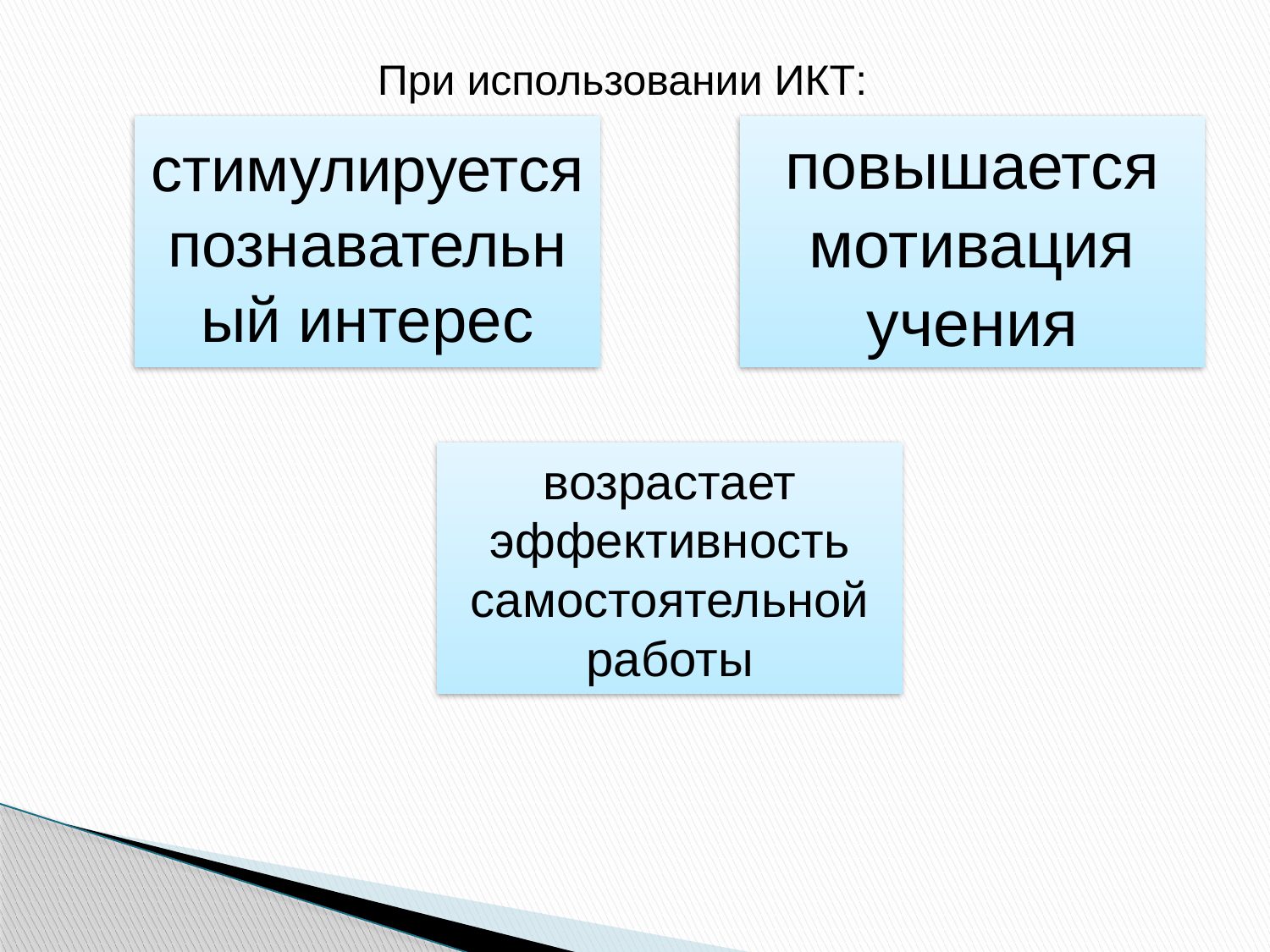

При использовании ИКТ:

стимулируется познавательный интерес
повышается мотивация учения
возрастает эффективность самостоятельной работы